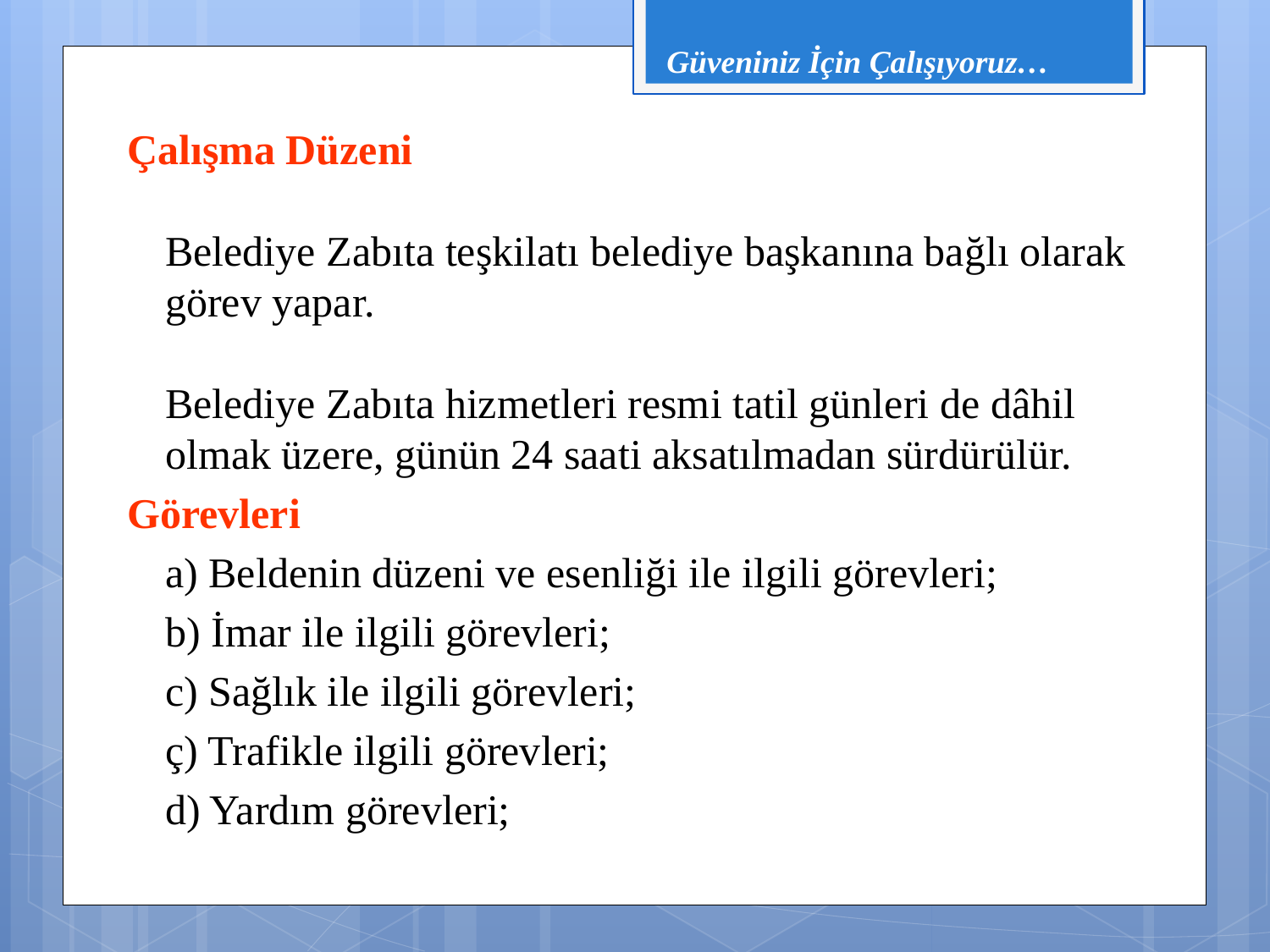

# Güveniniz İçin Çalışıyoruz…
Çalışma Düzeni
Belediye Zabıta teşkilatı belediye başkanına bağlı olarak görev yapar.
Belediye Zabıta hizmetleri resmi tatil günleri de dâhil olmak üzere, günün 24 saati aksatılmadan sürdürülür.
Görevleri
	a) Beldenin düzeni ve esenliği ile ilgili görevleri;
	b) İmar ile ilgili görevleri;
	c) Sağlık ile ilgili görevleri;
	ç) Trafikle ilgili görevleri;
	d) Yardım görevleri;